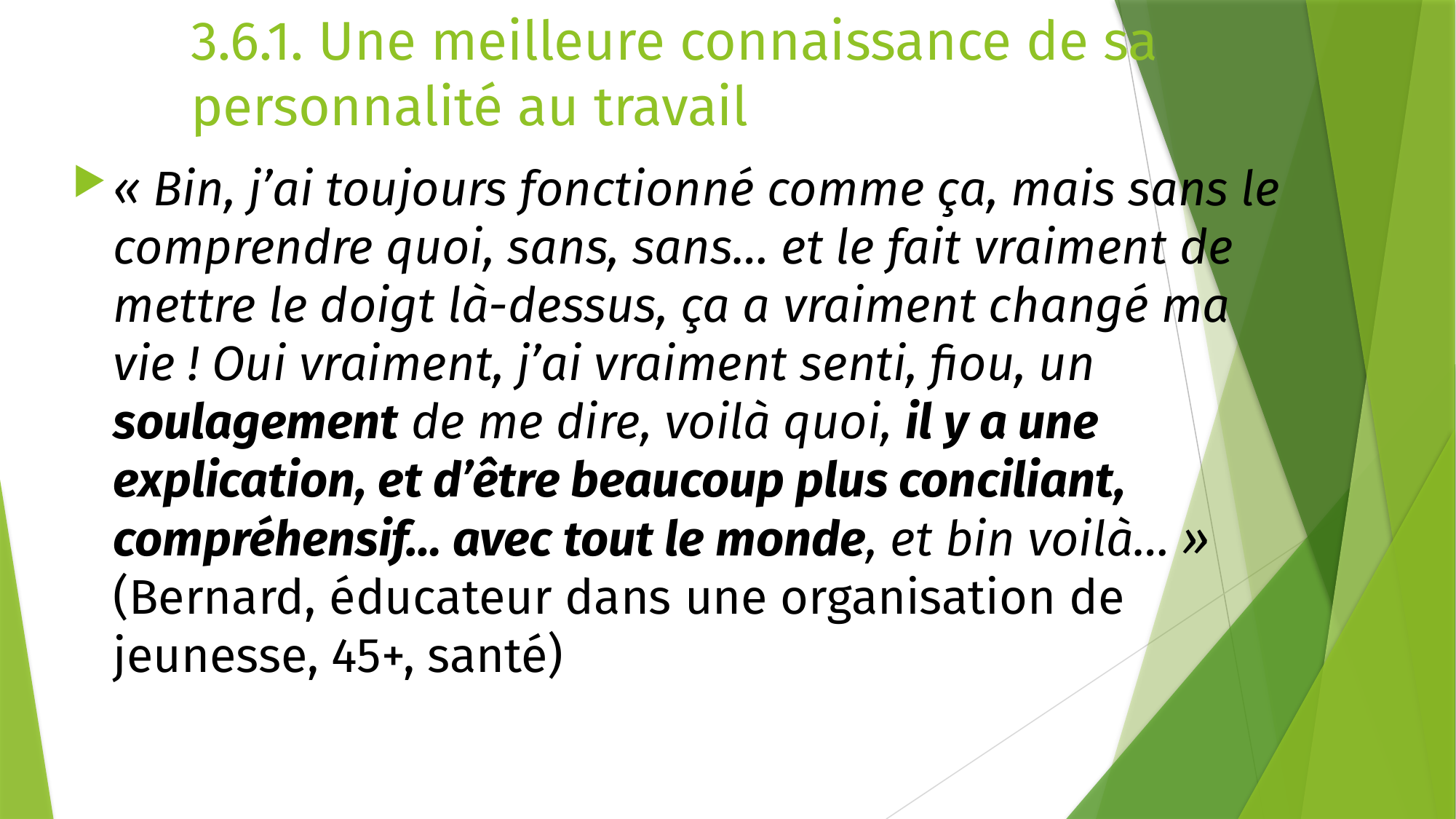

# 3.6.1. Une meilleure connaissance de sa personnalité au travail
« Bin, j’ai toujours fonctionné comme ça, mais sans le comprendre quoi, sans, sans… et le fait vraiment de mettre le doigt là-dessus, ça a vraiment changé ma vie ! Oui vraiment, j’ai vraiment senti, fiou, un soulagement de me dire, voilà quoi, il y a une explication, et d’être beaucoup plus conciliant, compréhensif… avec tout le monde, et bin voilà… » (Bernard, éducateur dans une organisation de jeunesse, 45+, santé)